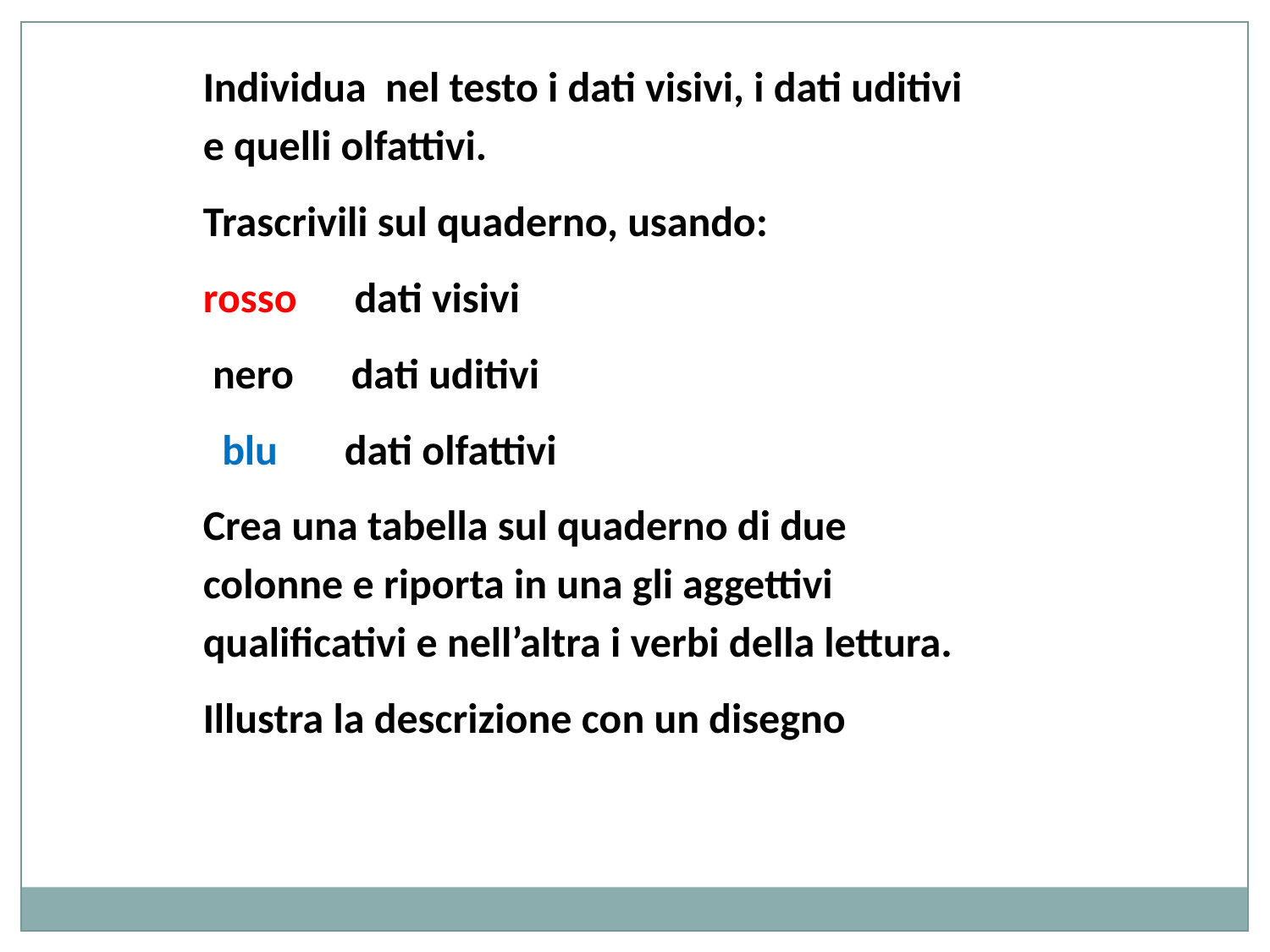

Individua  nel testo i dati visivi, i dati uditivi e quelli olfattivi.
Trascrivili sul quaderno, usando:
rosso      dati visivi
 nero      dati uditivi
  blu       dati olfattivi
Crea una tabella sul quaderno di due colonne e riporta in una gli aggettivi qualificativi e nell’altra i verbi della lettura.
Illustra la descrizione con un disegno